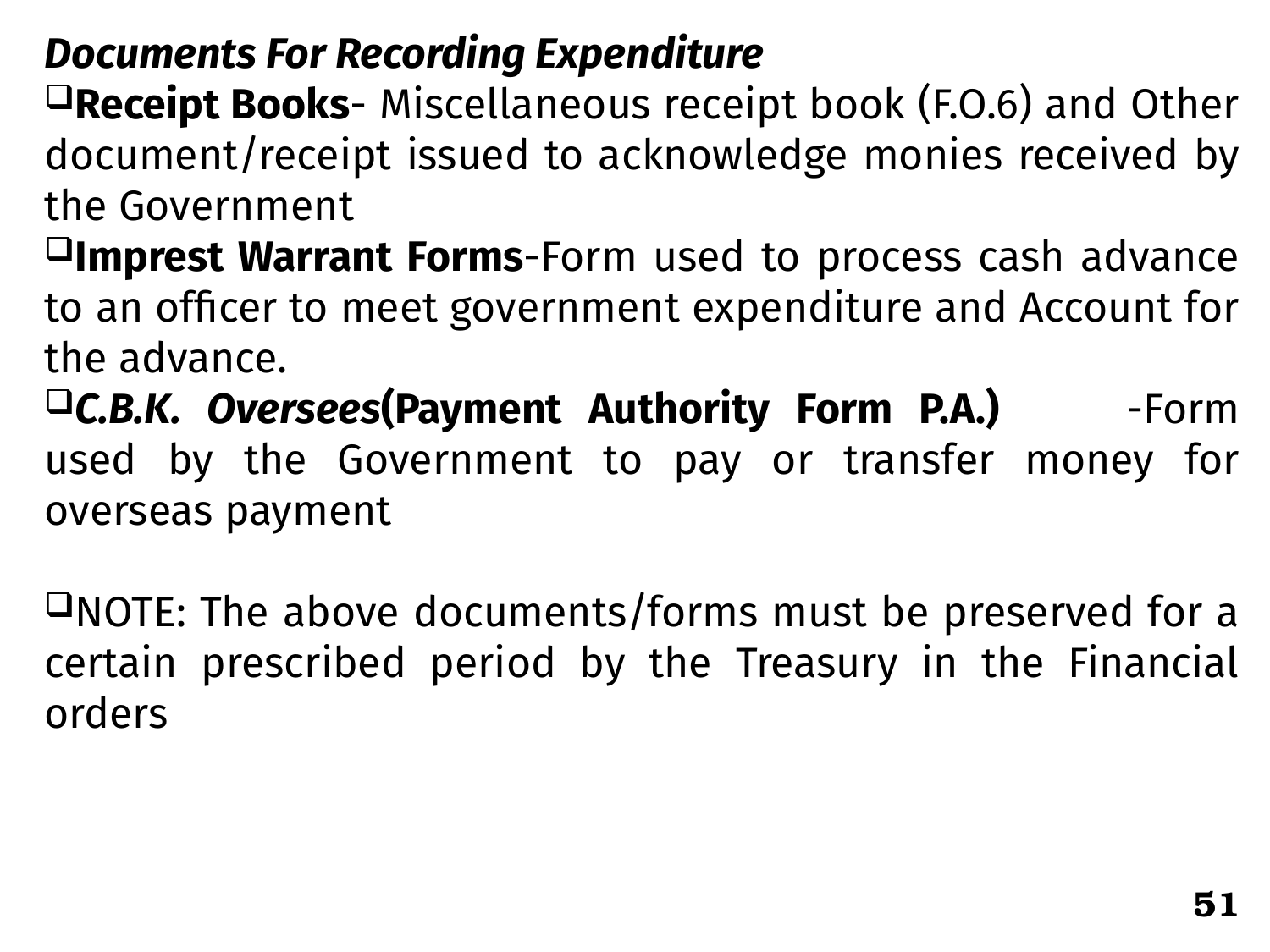

Documents For Recording Expenditure
Receipt Books- Miscellaneous receipt book (F.O.6) and Other document/receipt issued to acknowledge monies received by the Government
Imprest Warrant Forms-Form used to process cash advance to an officer to meet government expenditure and Account for the advance.
C.B.K. Oversees(Payment Authority Form P.A.)	-Form used by the Government to pay or transfer money for overseas payment

NOTE: The above documents/forms must be preserved for a certain prescribed period by the Treasury in the Financial orders

51